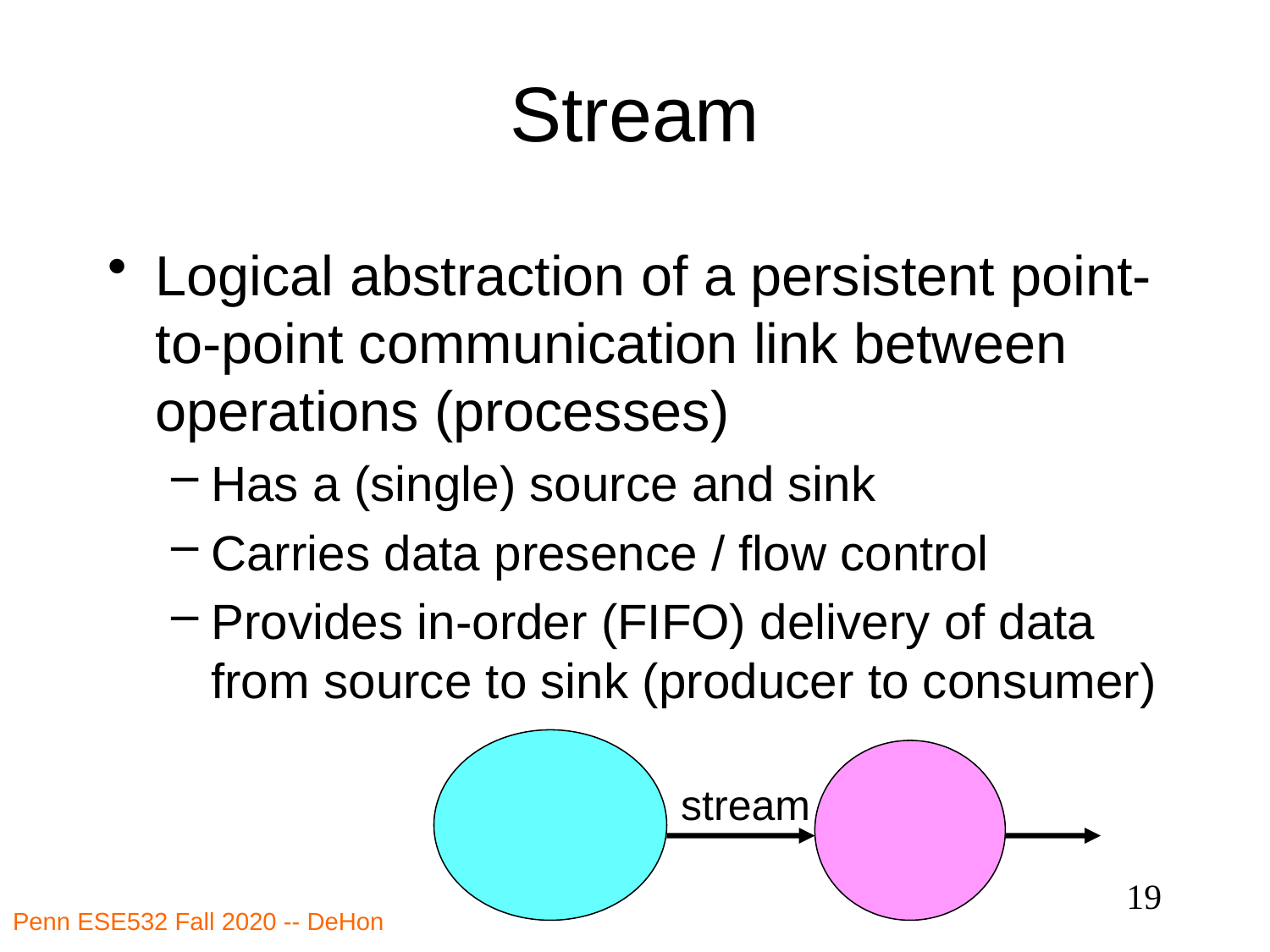

# Stream
Logical abstraction of a persistent point-to-point communication link between operations (processes)
Has a (single) source and sink
Carries data presence / flow control
Provides in-order (FIFO) delivery of data from source to sink (producer to consumer)

stream

19
Penn ESE532 Fall 2020 -- DeHon